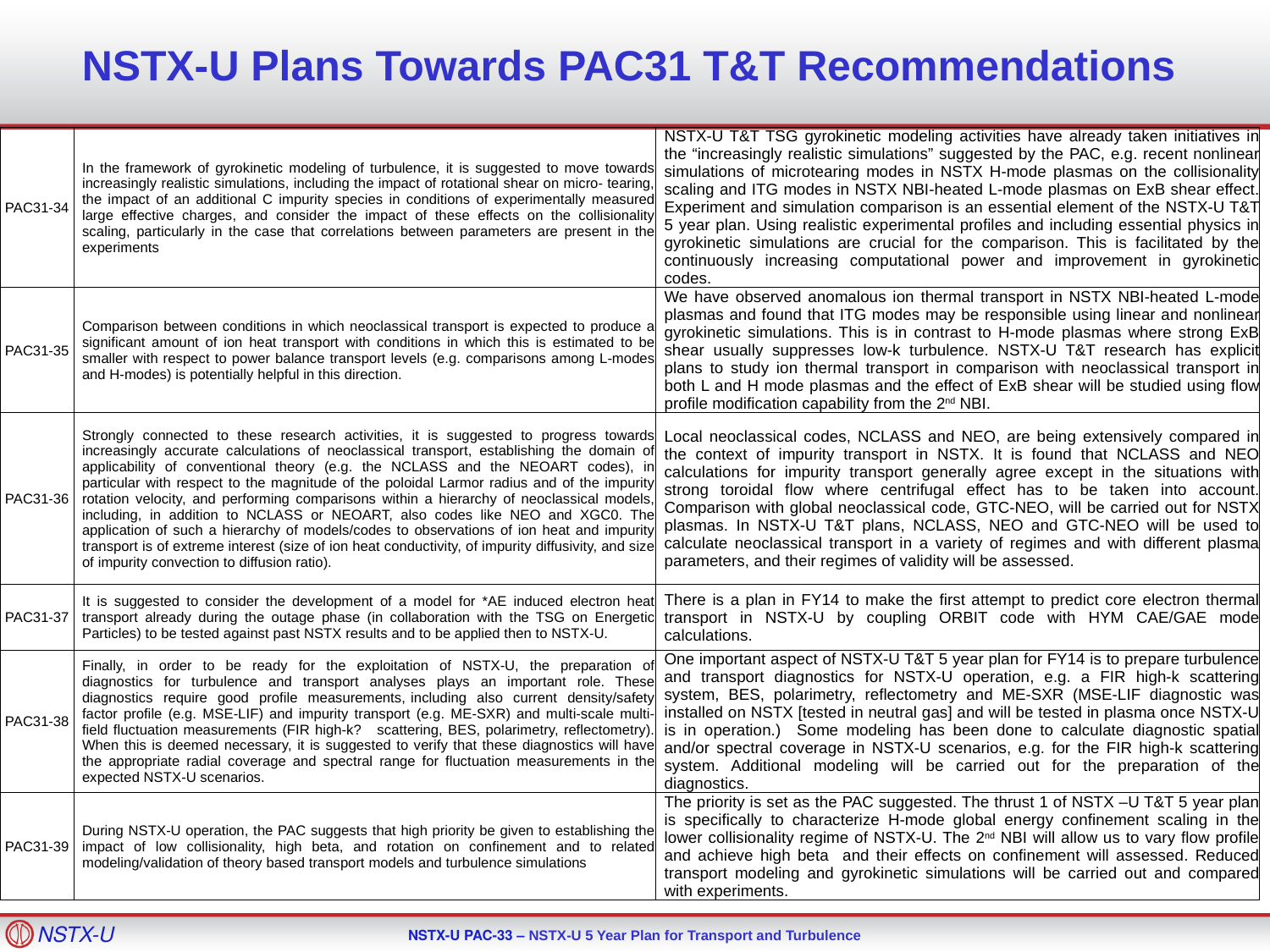

# NSTX-U Plans Towards PAC31 T&T Recommendations
| PAC31-34 | In the framework of gyrokinetic modeling of turbulence, it is suggested to move towards increasingly realistic simulations, including the impact of rotational shear on micro- tearing, the impact of an additional C impurity species in conditions of experimentally measured large effective charges, and consider the impact of these effects on the collisionality scaling, particularly in the case that correlations between parameters are present in the experiments | NSTX-U T&T TSG gyrokinetic modeling activities have already taken initiatives in the “increasingly realistic simulations” suggested by the PAC, e.g. recent nonlinear simulations of microtearing modes in NSTX H-mode plasmas on the collisionality scaling and ITG modes in NSTX NBI-heated L-mode plasmas on ExB shear effect. Experiment and simulation comparison is an essential element of the NSTX-U T&T 5 year plan. Using realistic experimental profiles and including essential physics in gyrokinetic simulations are crucial for the comparison. This is facilitated by the continuously increasing computational power and improvement in gyrokinetic codes. |
| --- | --- | --- |
| PAC31-35 | Comparison between conditions in which neoclassical transport is expected to produce a significant amount of ion heat transport with conditions in which this is estimated to be smaller with respect to power balance transport levels (e.g. comparisons among L-modes and H-modes) is potentially helpful in this direction. | We have observed anomalous ion thermal transport in NSTX NBI-heated L-mode plasmas and found that ITG modes may be responsible using linear and nonlinear gyrokinetic simulations. This is in contrast to H-mode plasmas where strong ExB shear usually suppresses low-k turbulence. NSTX-U T&T research has explicit plans to study ion thermal transport in comparison with neoclassical transport in both L and H mode plasmas and the effect of ExB shear will be studied using flow profile modification capability from the 2nd NBI. |
| PAC31-36 | Strongly connected to these research activities, it is suggested to progress towards increasingly accurate calculations of neoclassical transport, establishing the domain of applicability of conventional theory (e.g. the NCLASS and the NEOART codes), in particular with respect to the magnitude of the poloidal Larmor radius and of the impurity rotation velocity, and performing comparisons within a hierarchy of neoclassical models, including, in addition to NCLASS or NEOART, also codes like NEO and XGC0. The application of such a hierarchy of models/codes to observations of ion heat and impurity transport is of extreme interest (size of ion heat conductivity, of impurity diffusivity, and size of impurity convection to diffusion ratio). | Local neoclassical codes, NCLASS and NEO, are being extensively compared in the context of impurity transport in NSTX. It is found that NCLASS and NEO calculations for impurity transport generally agree except in the situations with strong toroidal flow where centrifugal effect has to be taken into account. Comparison with global neoclassical code, GTC-NEO, will be carried out for NSTX plasmas. In NSTX-U T&T plans, NCLASS, NEO and GTC-NEO will be used to calculate neoclassical transport in a variety of regimes and with different plasma parameters, and their regimes of validity will be assessed. |
| PAC31-37 | It is suggested to consider the development of a model for \*AE induced electron heat transport already during the outage phase (in collaboration with the TSG on Energetic Particles) to be tested against past NSTX results and to be applied then to NSTX-U. | There is a plan in FY14 to make the first attempt to predict core electron thermal transport in NSTX-U by coupling ORBIT code with HYM CAE/GAE mode calculations. |
| PAC31-38 | Finally, in order to be ready for the exploitation of NSTX-U, the preparation of diagnostics for turbulence and transport analyses plays an important role. These diagnostics require good profile measurements, including also current density/safety factor profile (e.g. MSE-LIF) and impurity transport (e.g. ME-SXR) and multi-scale multi-field fluctuation measurements (FIR high-k? scattering, BES, polarimetry, reflectometry). When this is deemed necessary, it is suggested to verify that these diagnostics will have the appropriate radial coverage and spectral range for fluctuation measurements in the expected NSTX-U scenarios. | One important aspect of NSTX-U T&T 5 year plan for FY14 is to prepare turbulence and transport diagnostics for NSTX-U operation, e.g. a FIR high-k scattering system, BES, polarimetry, reflectometry and ME-SXR (MSE-LIF diagnostic was installed on NSTX [tested in neutral gas] and will be tested in plasma once NSTX-U is in operation.) Some modeling has been done to calculate diagnostic spatial and/or spectral coverage in NSTX-U scenarios, e.g. for the FIR high-k scattering system. Additional modeling will be carried out for the preparation of the diagnostics. |
| PAC31-39 | During NSTX-U operation, the PAC suggests that high priority be given to establishing the impact of low collisionality, high beta, and rotation on confinement and to related modeling/validation of theory based transport models and turbulence simulations | The priority is set as the PAC suggested. The thrust 1 of NSTX –U T&T 5 year plan is specifically to characterize H-mode global energy confinement scaling in the lower collisionality regime of NSTX-U. The 2nd NBI will allow us to vary flow profile and achieve high beta and their effects on confinement will assessed. Reduced transport modeling and gyrokinetic simulations will be carried out and compared with experiments. |